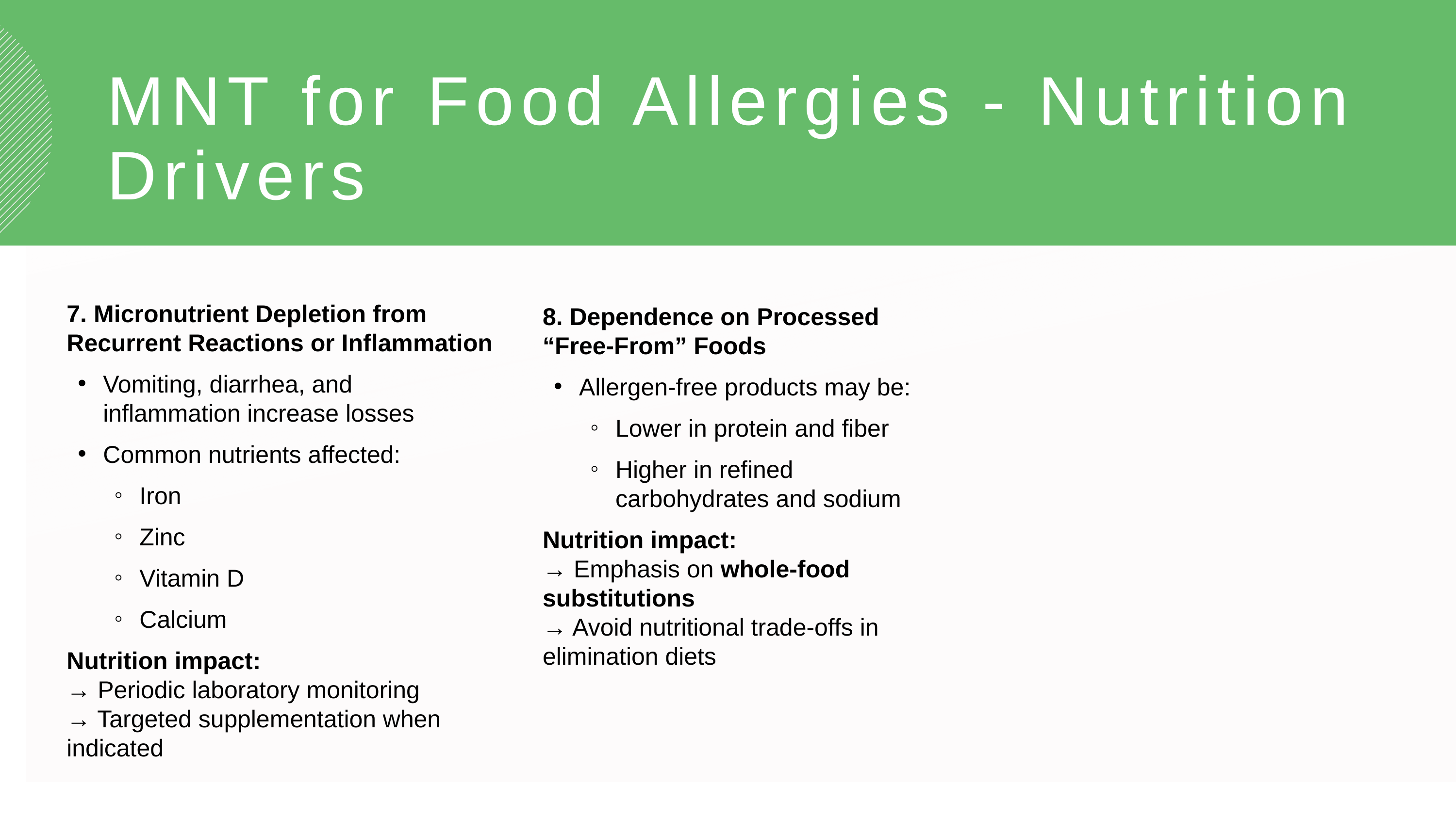

MNT for Food Allergies - Nutrition Drivers
7. Micronutrient Depletion from Recurrent Reactions or Inflammation
Vomiting, diarrhea, and inflammation increase losses
Common nutrients affected:
Iron
Zinc
Vitamin D
Calcium
Nutrition impact:
→ Periodic laboratory monitoring
→ Targeted supplementation when indicated

8. Dependence on Processed “Free-From” Foods
Allergen-free products may be:
Lower in protein and fiber
Higher in refined carbohydrates and sodium
Nutrition impact:
→ Emphasis on whole-food substitutions
→ Avoid nutritional trade-offs in elimination diets